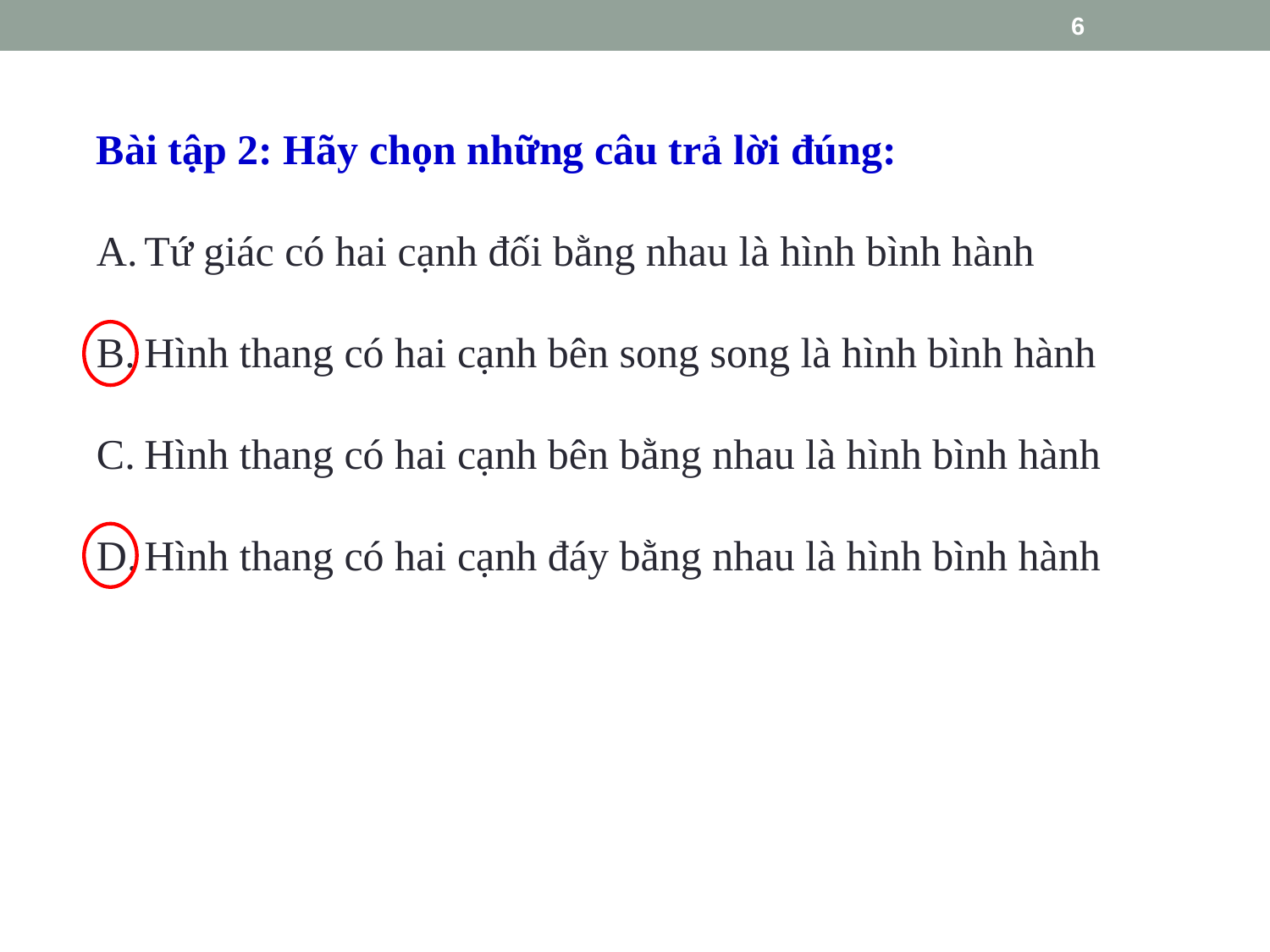

6
Bài tập 2: Hãy chọn những câu trả lời đúng:

Tứ giác có hai cạnh đối bằng nhau là hình bình hành

Hình thang có hai cạnh bên song song là hình bình hành

Hình thang có hai cạnh bên bằng nhau là hình bình hành

Hình thang có hai cạnh đáy bằng nhau là hình bình hành